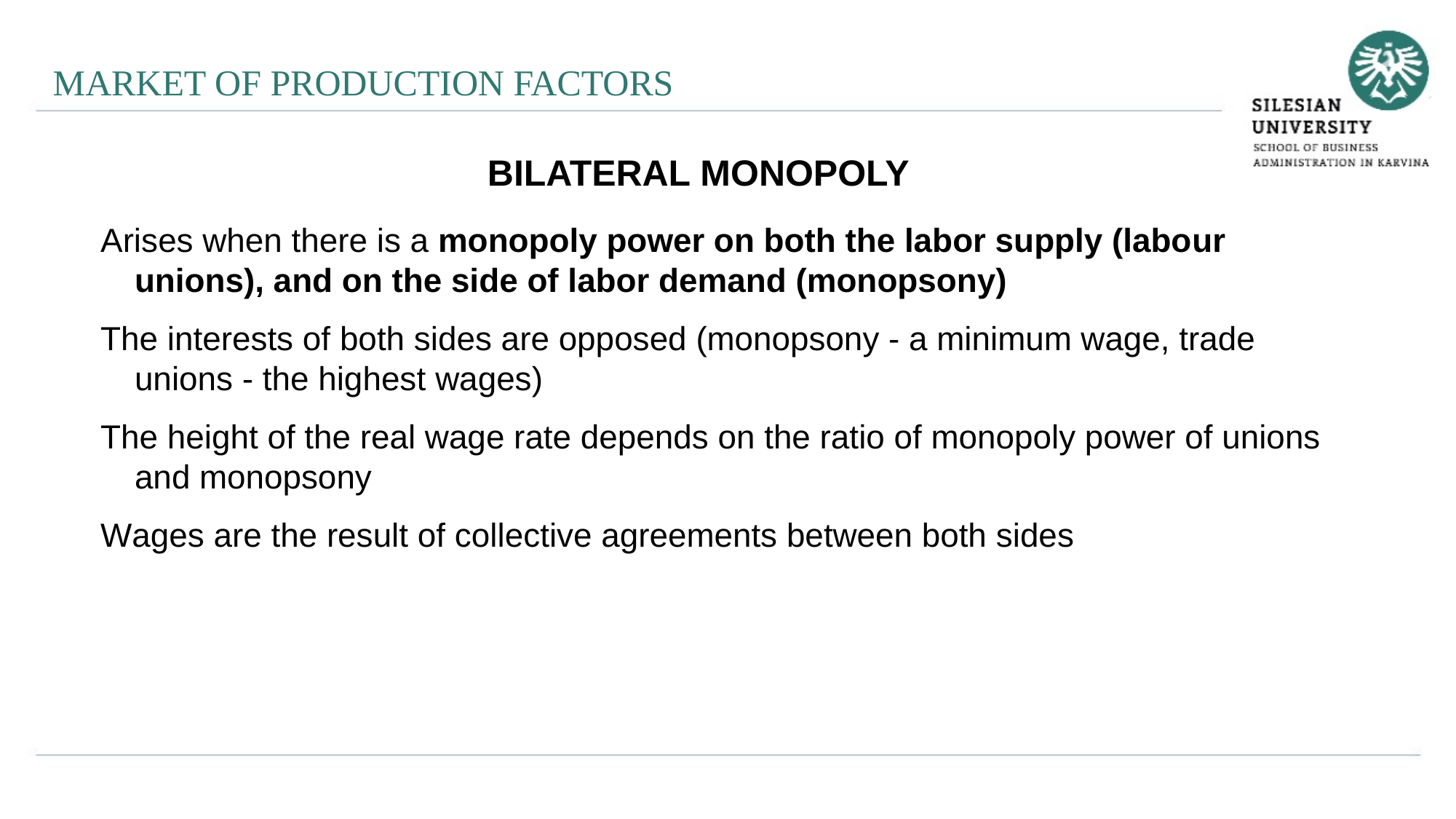

MARKET OF PRODUCTION FACTORS

BILATERAL MONOPOLY
Arises when there is a monopoly power on both the labor supply (labour unions), and on the side of labor demand (monopsony)

The interests of both sides are opposed (monopsony - a minimum wage, trade unions - the highest wages)

The height of the real wage rate depends on the ratio of monopoly power of unions and monopsony

Wages are the result of collective agreements between both sides